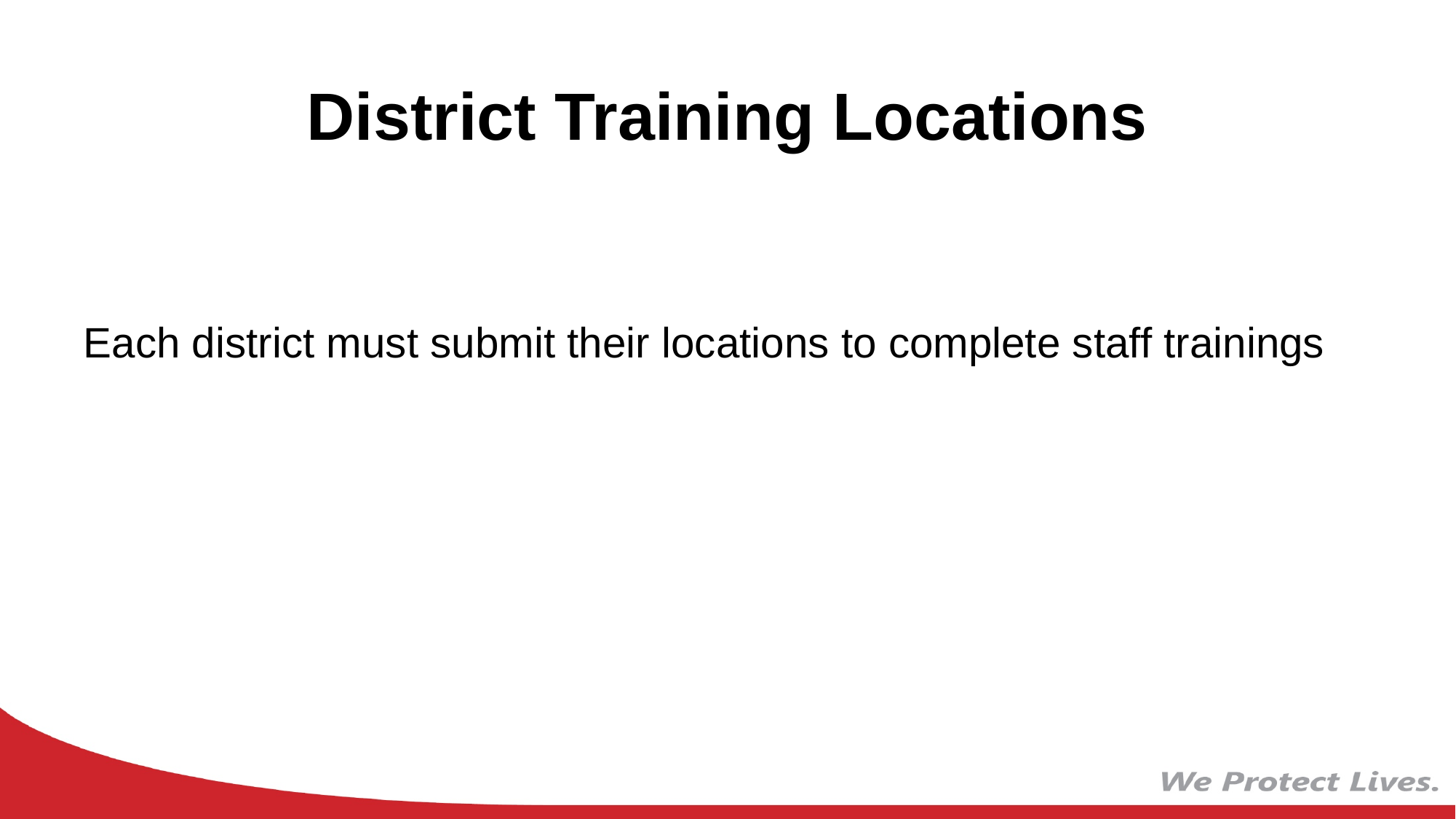

# District Training Locations

Each district must submit their locations to complete staff trainings